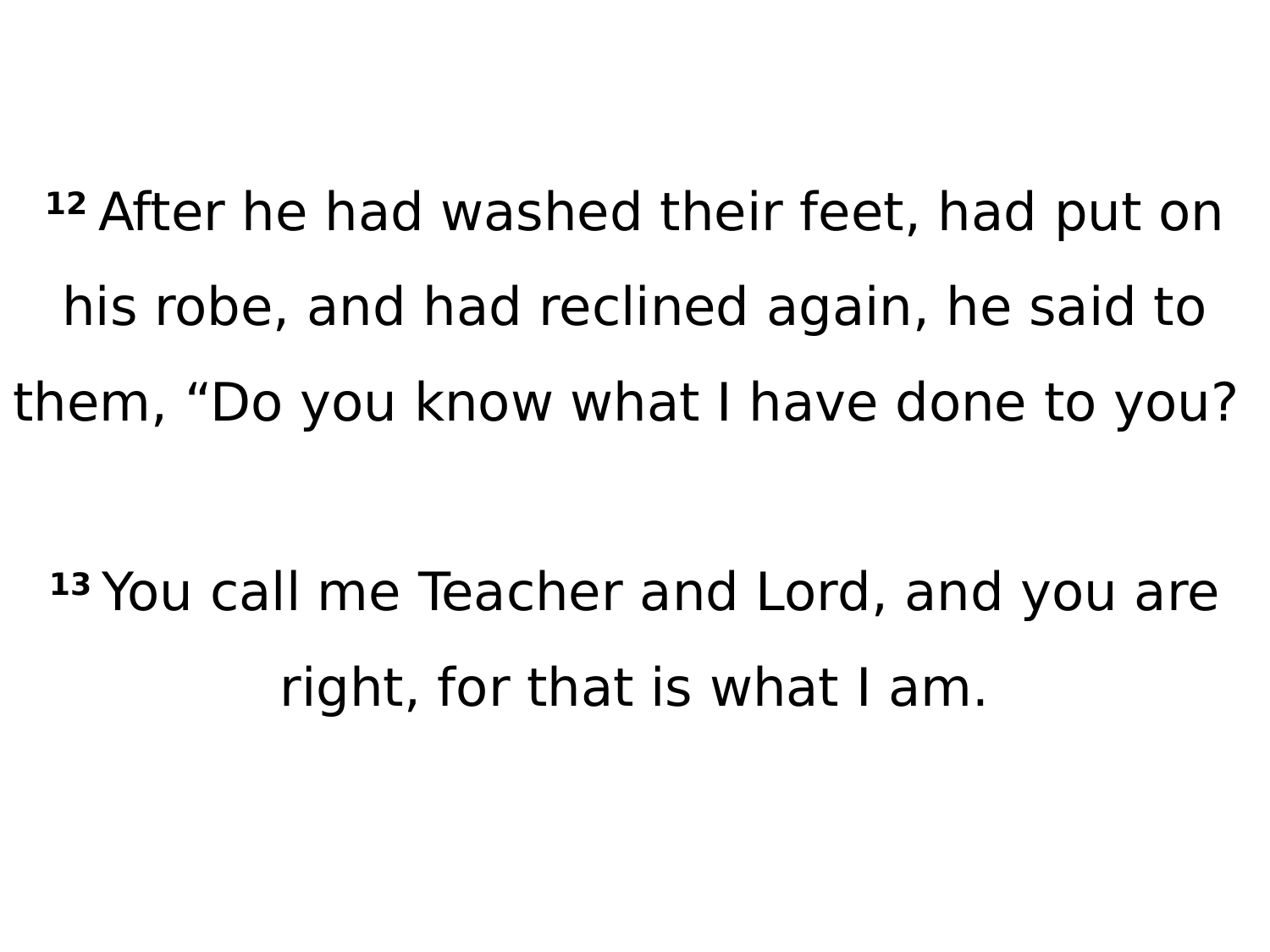

12 After he had washed their feet, had put on his robe, and had reclined again, he said to them, “Do you know what I have done to you?

13 You call me Teacher and Lord, and you are right, for that is what I am.